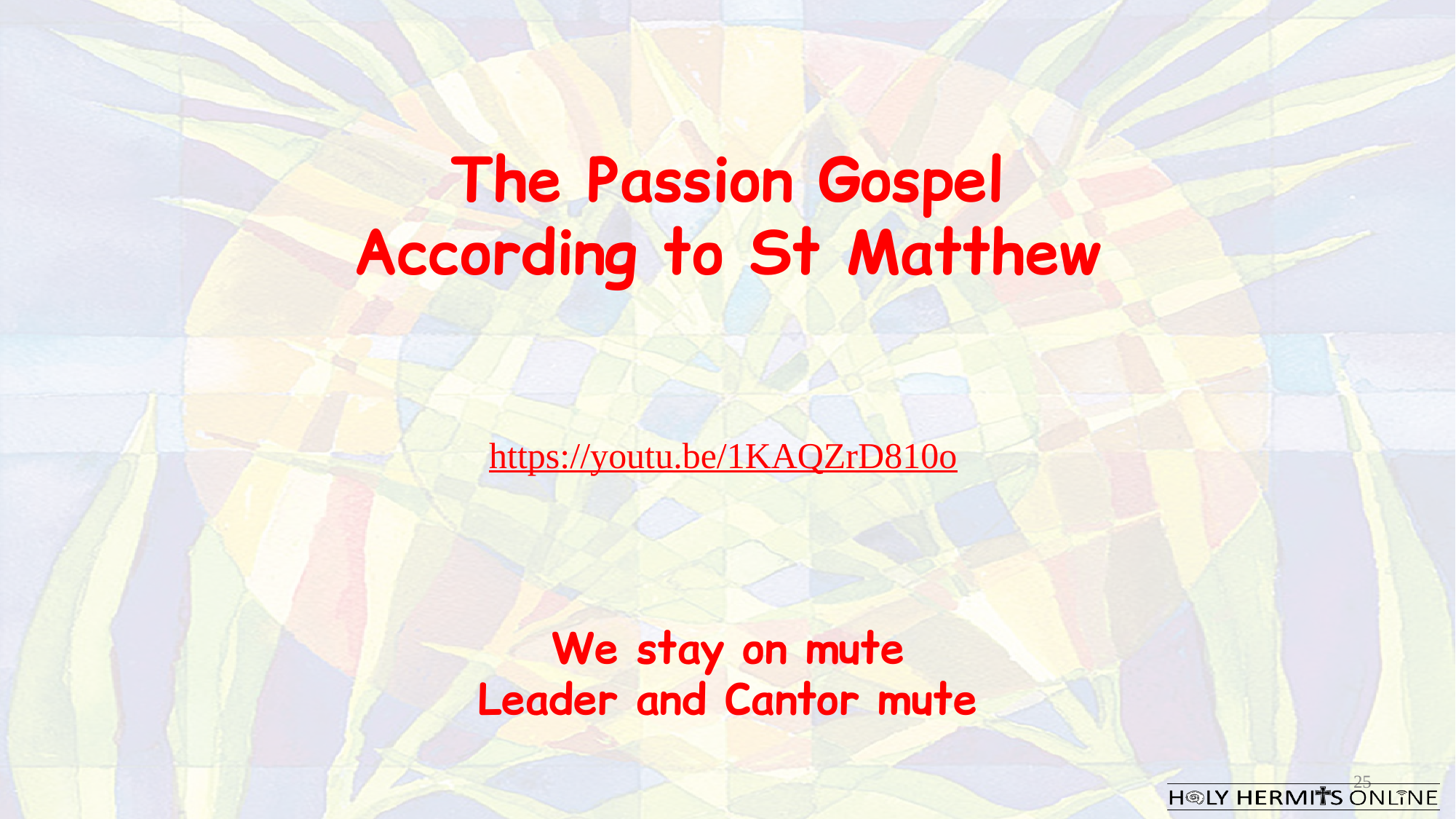

The Passion Gospel
According to St Matthew

https://youtu.be/1KAQZrD810o

We stay on mute
Leader and Cantor mute
25